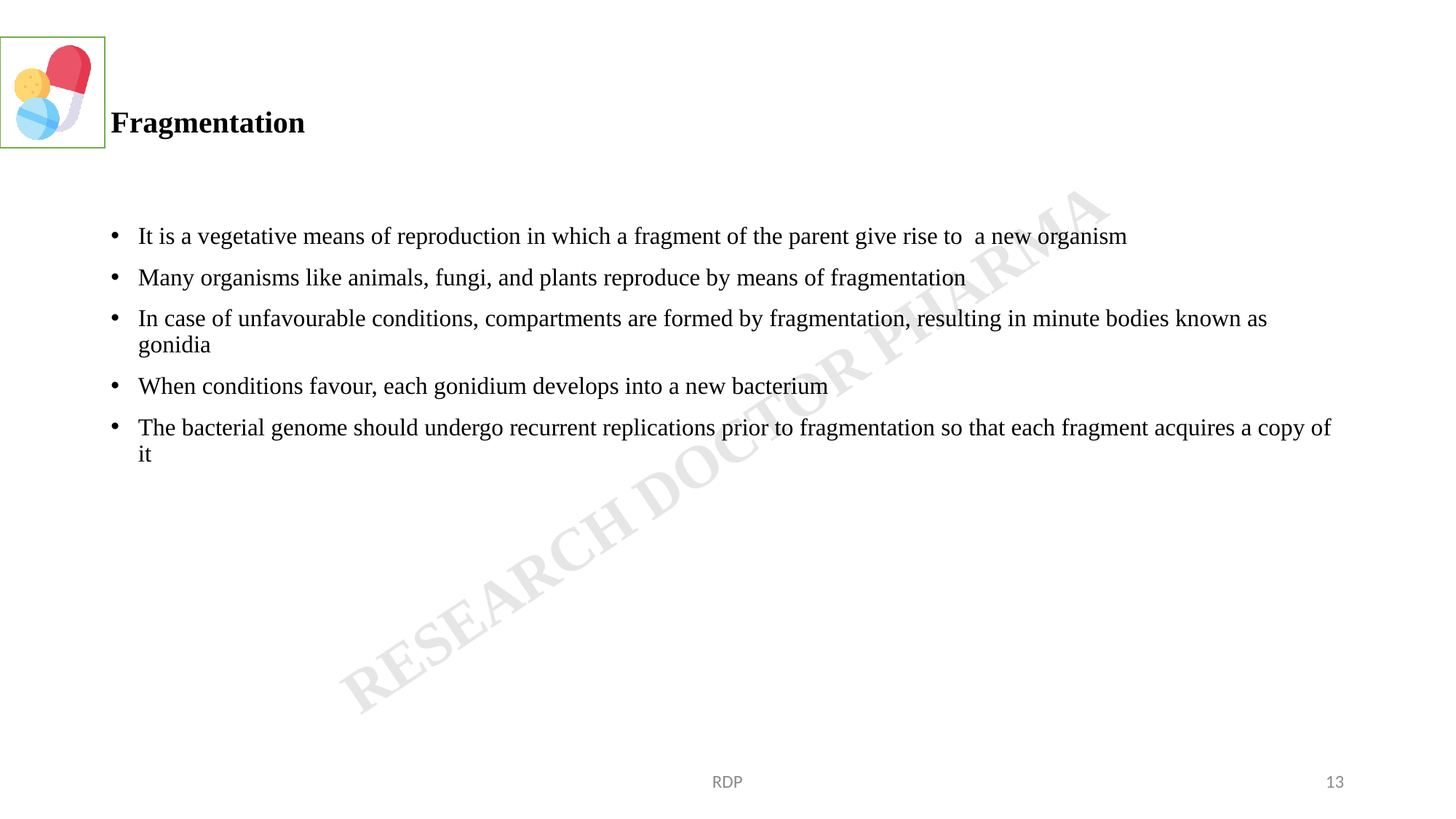

# Fragmentation
It is a vegetative means of reproduction in which a fragment of the parent give rise to  a new organism
Many organisms like animals, fungi, and plants reproduce by means of fragmentation
In case of unfavourable conditions, compartments are formed by fragmentation, resulting in minute bodies known as gonidia
When conditions favour, each gonidium develops into a new bacterium
The bacterial genome should undergo recurrent replications prior to fragmentation so that each fragment acquires a copy of it
RDP
13